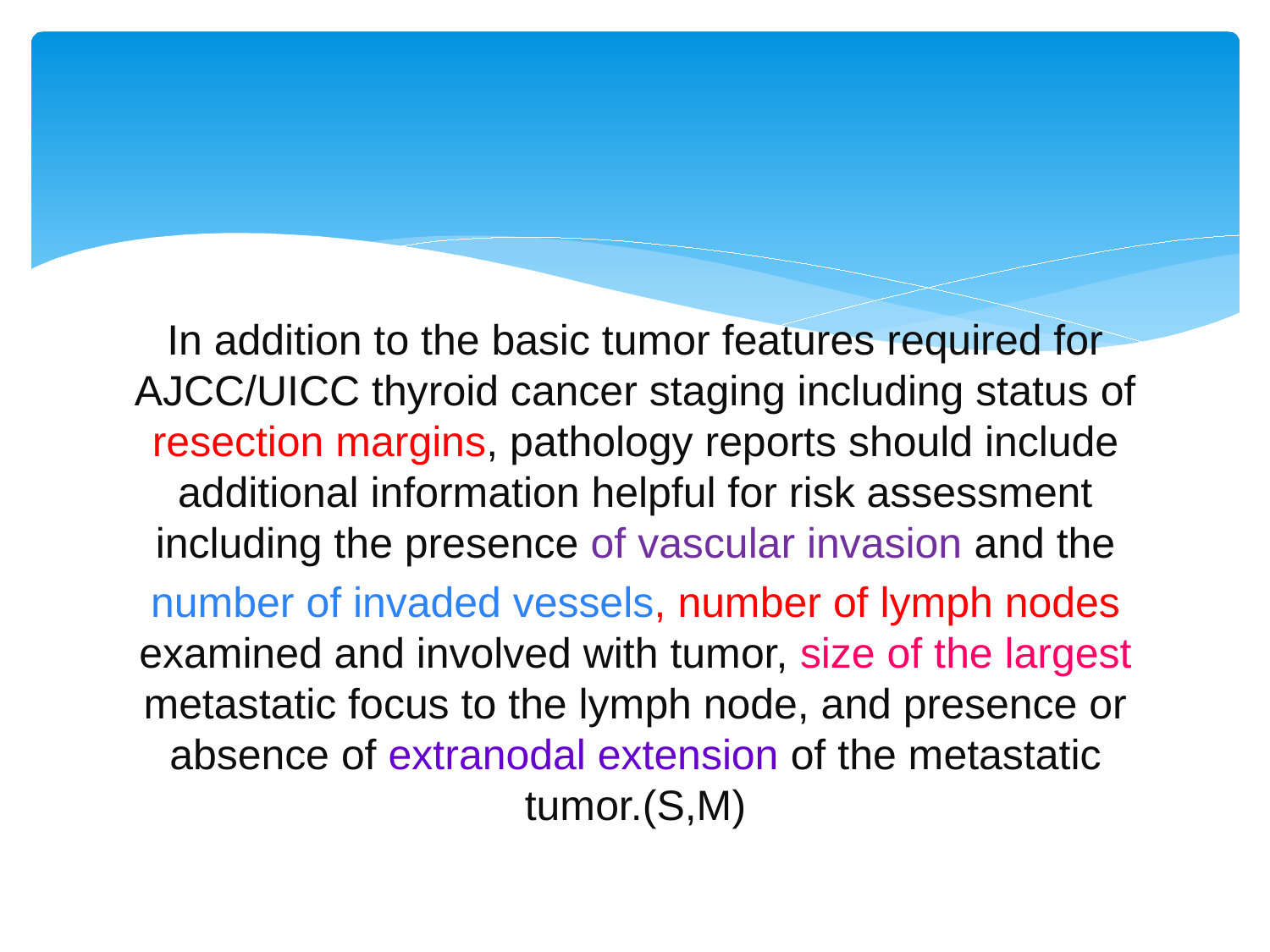

#
In addition to the basic tumor features required for AJCC/UICC thyroid cancer staging including status of resection margins, pathology reports should include additional information helpful for risk assessment including the presence of vascular invasion and the
number of invaded vessels, number of lymph nodes examined and involved with tumor, size of the largest metastatic focus to the lymph node, and presence or absence of extranodal extension of the metastatic tumor.(S,M)